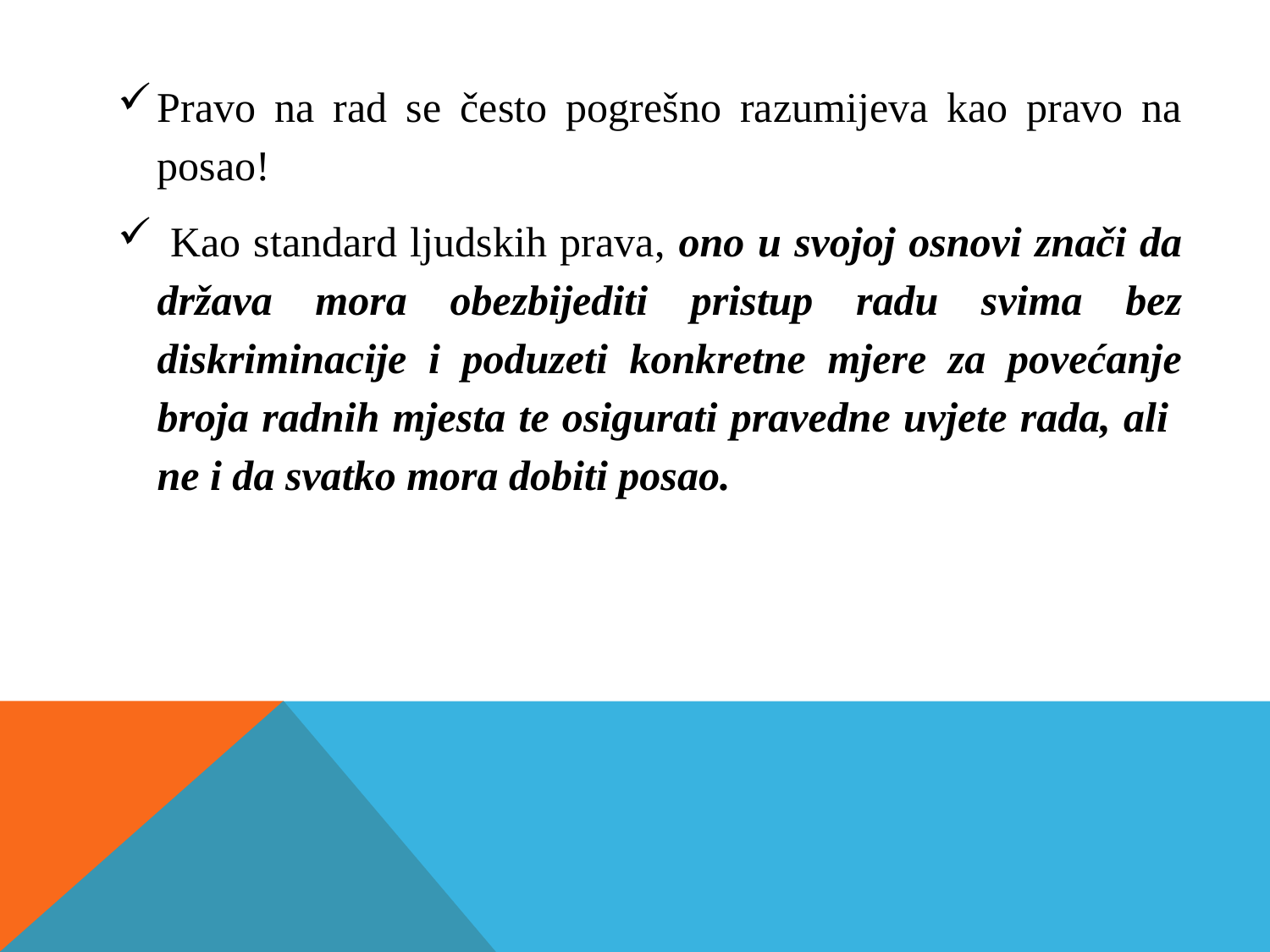

Pravo na rad se često pogrešno razumijeva kao pravo na posao!
 Kao standard ljudskih prava, ono u svojoj osnovi znači da država mora obezbijediti pristup radu svima bez diskriminacije i poduzeti konkretne mjere za povećanje broja radnih mjesta te osigurati pravedne uvjete rada, ali  ne i da svatko mora dobiti posao.